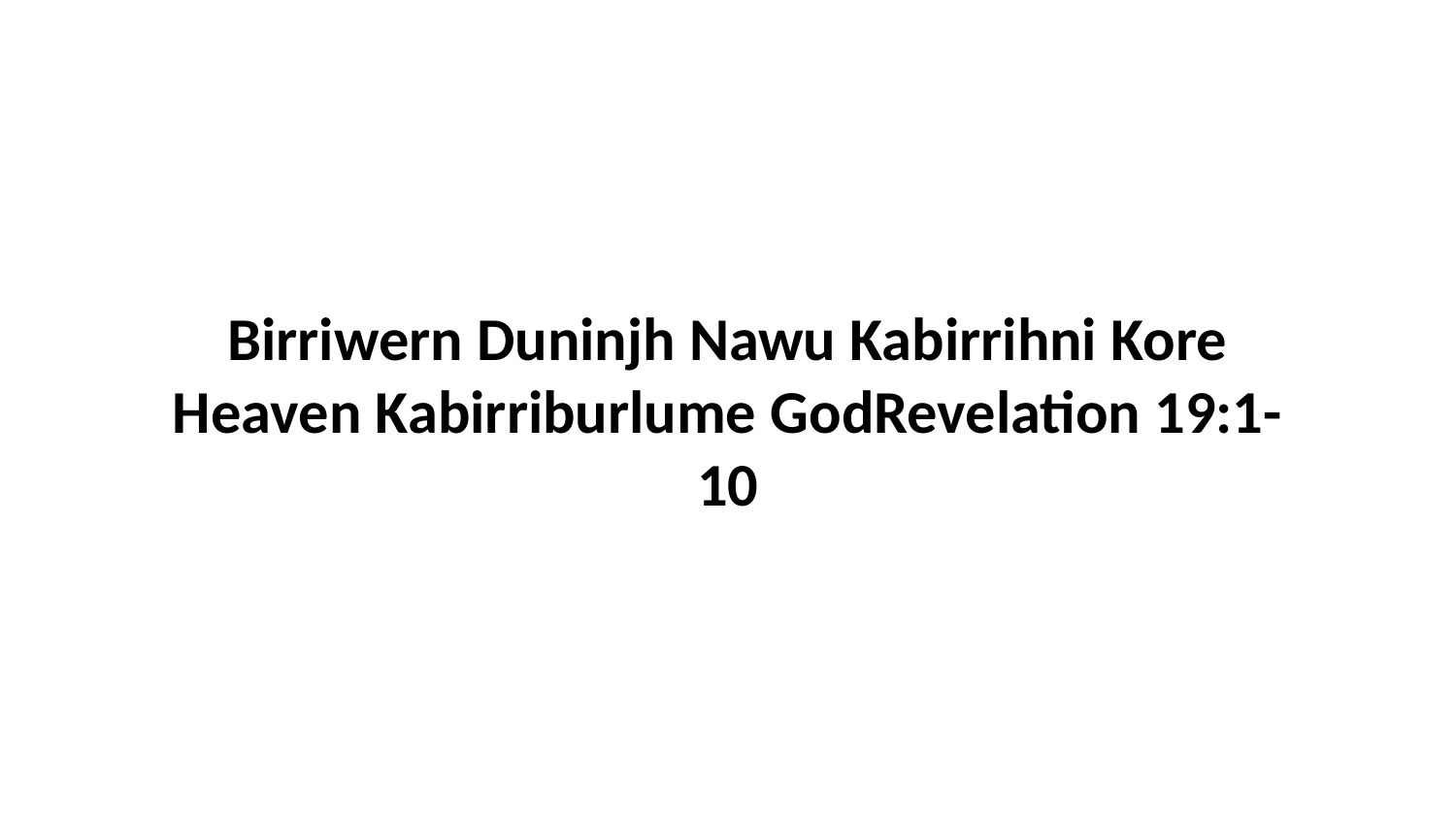

Birriwern Duninjh Nawu Kabirrihni Kore Heaven Kabirriburlume GodRevelation 19:1-10